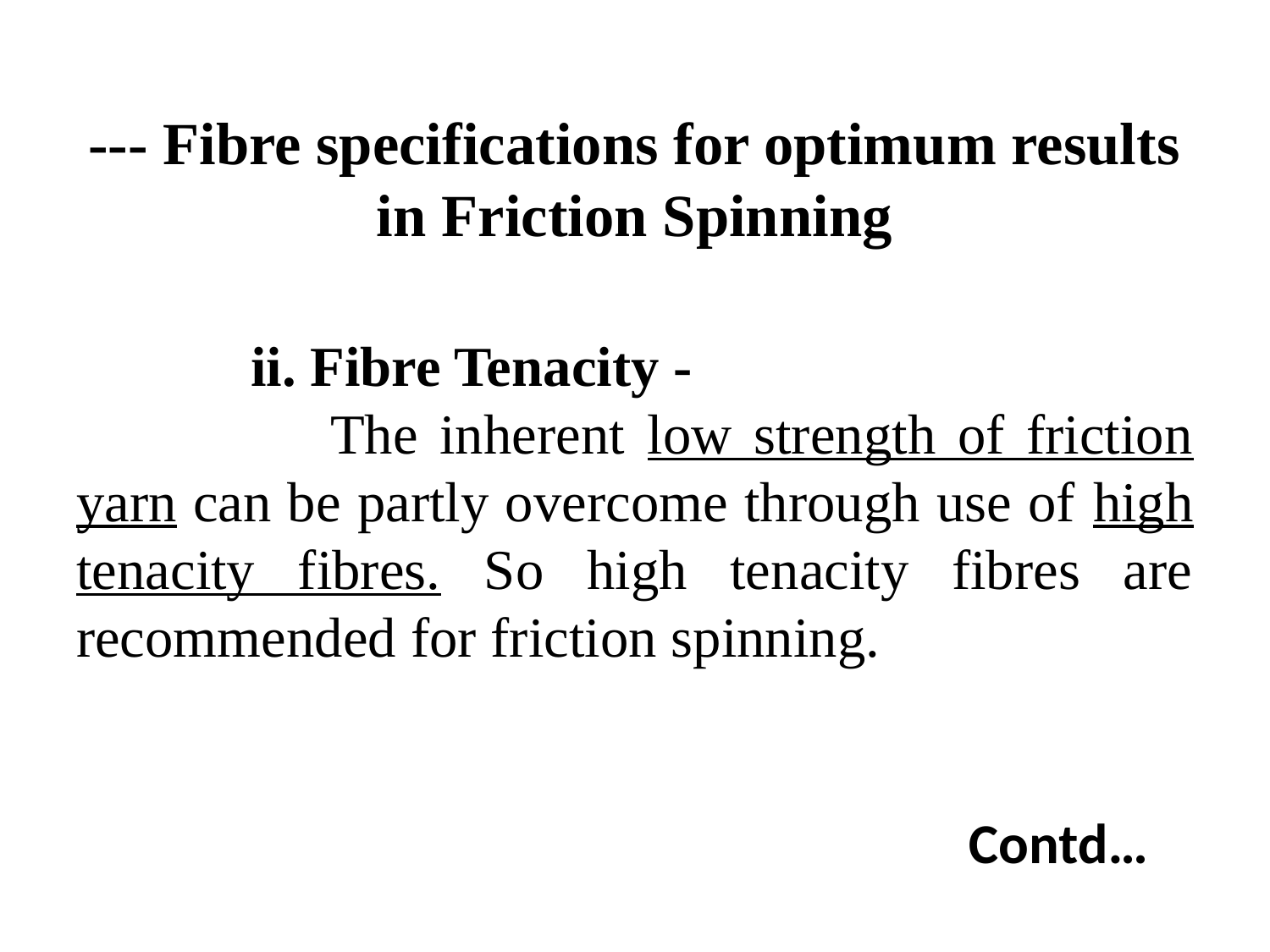

# --- Fibre specifications for optimum results in Friction Spinning
		ii. Fibre Tenacity -
		The inherent low strength of friction yarn can be partly overcome through use of high tenacity fibres. So high tenacity fibres are recommended for friction spinning.
Contd…